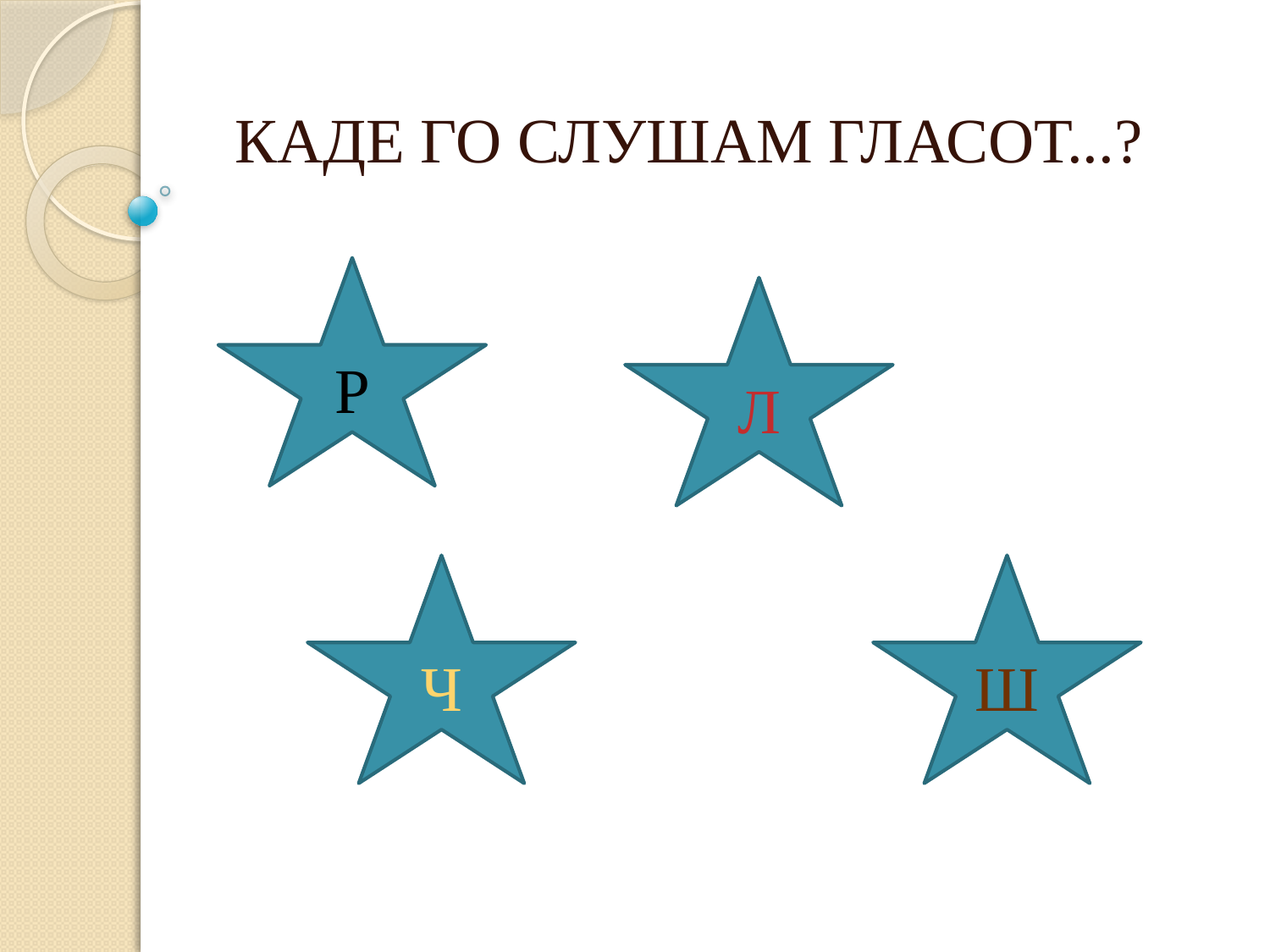

КАДЕ ГО СЛУШАМ ГЛАСОТ...?
Р
Л
Ч
Ш